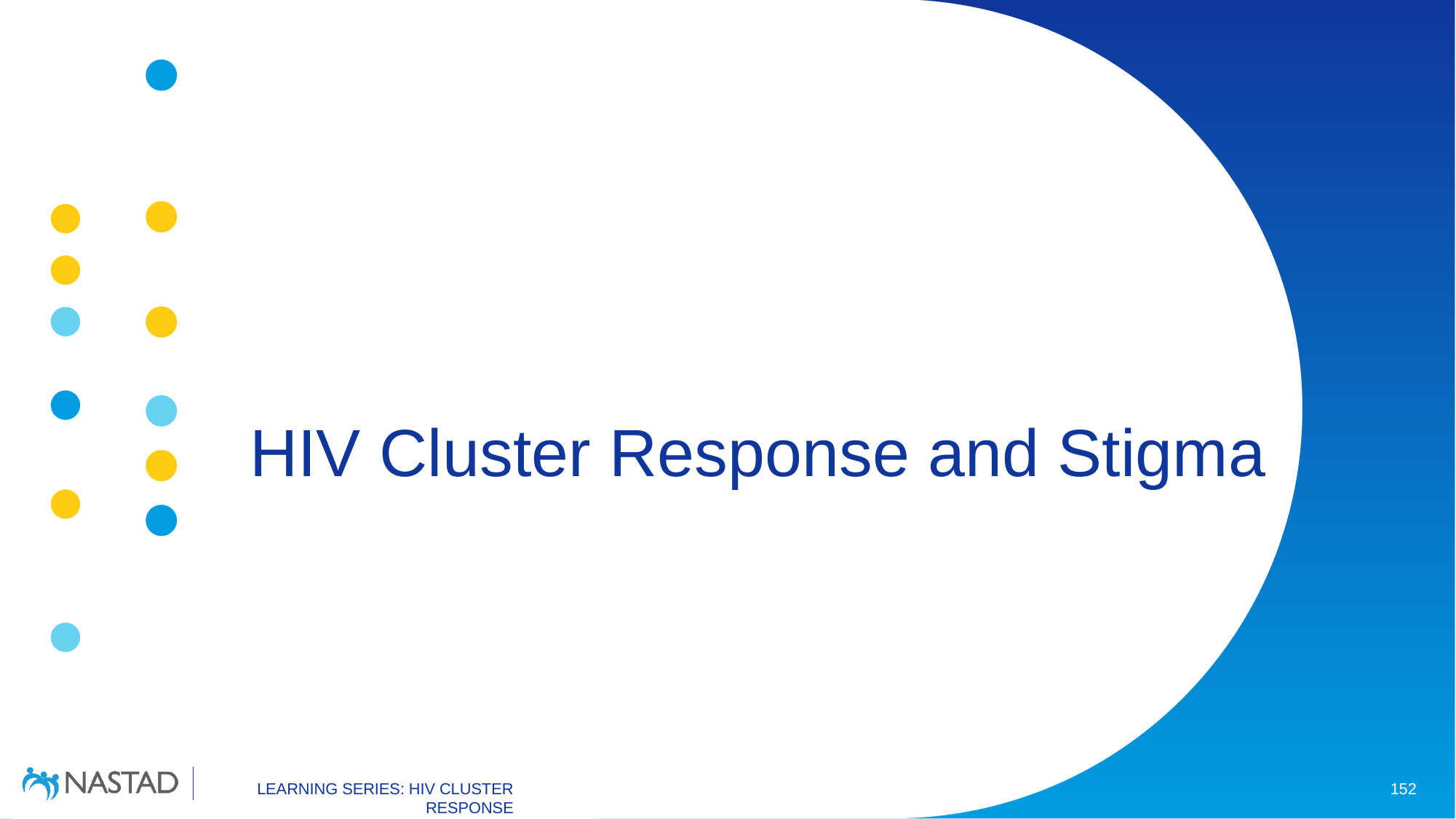

# HIV Cluster Response and Stigma
152